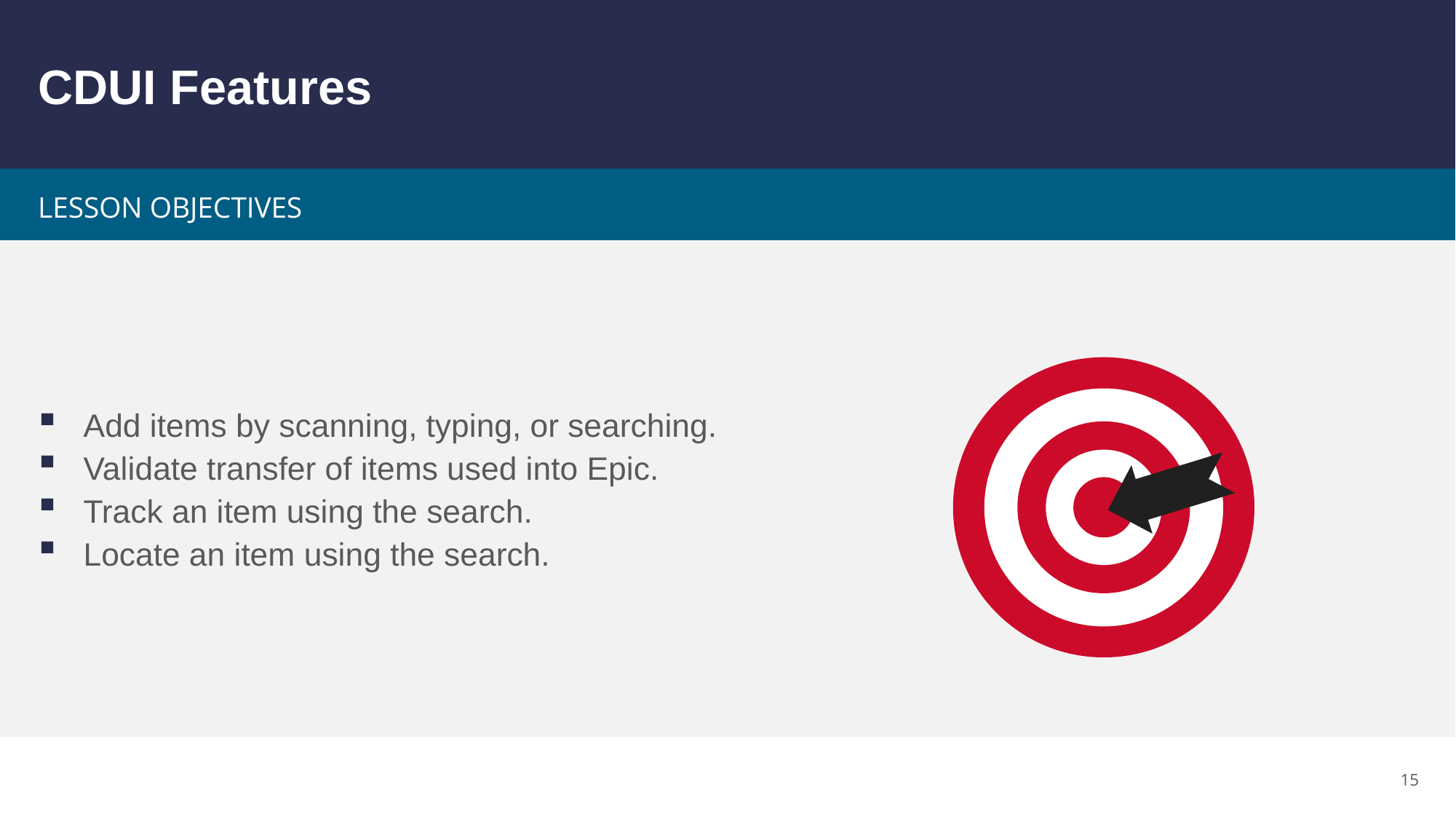

# CDUI Features
Add items by scanning, typing, or searching.
Validate transfer of items used into Epic.
Track an item using the search.
Locate an item using the search.
15